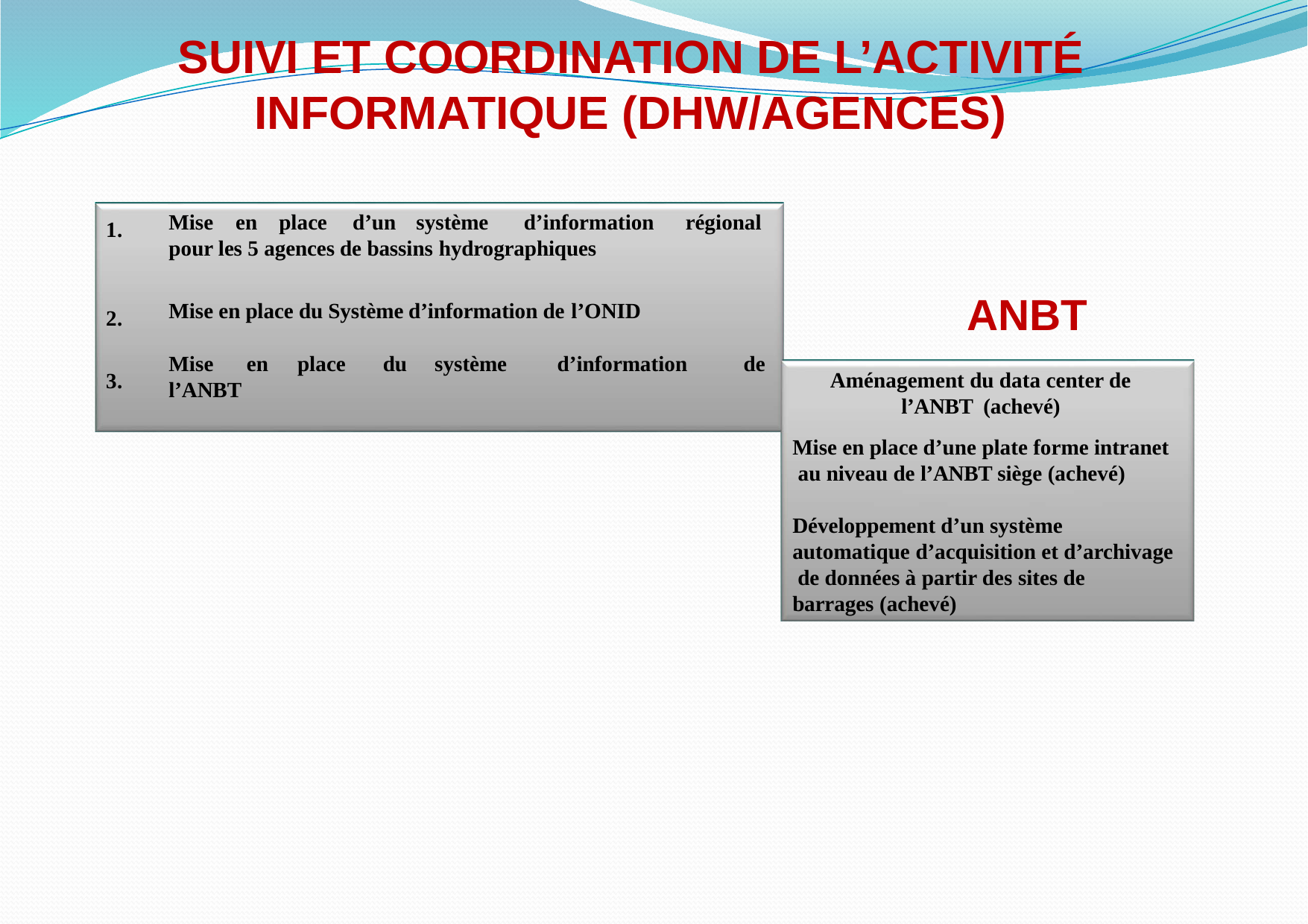

# SUIVI ET COORDINATION DE L’ACTIVITÉ INFORMATIQUE (DHW/AGENCES)

Mise	en	place	d’un	système	d’information	régional  pour les 5 agences de bassins hydrographiques
1.
ANBT
Aménagement du data center de l’ANBT  (achevé)
Mise en place du Système d’information de l’ONID

Mise	en	place	du	système	d’information	de  l’ANBT
2.

3.
Mise en place d’une plate forme intranet  au niveau de l’ANBT siège (achevé)

Développement d’un système  automatique d’acquisition et d’archivage  de données à partir des sites de  barrages (achevé)